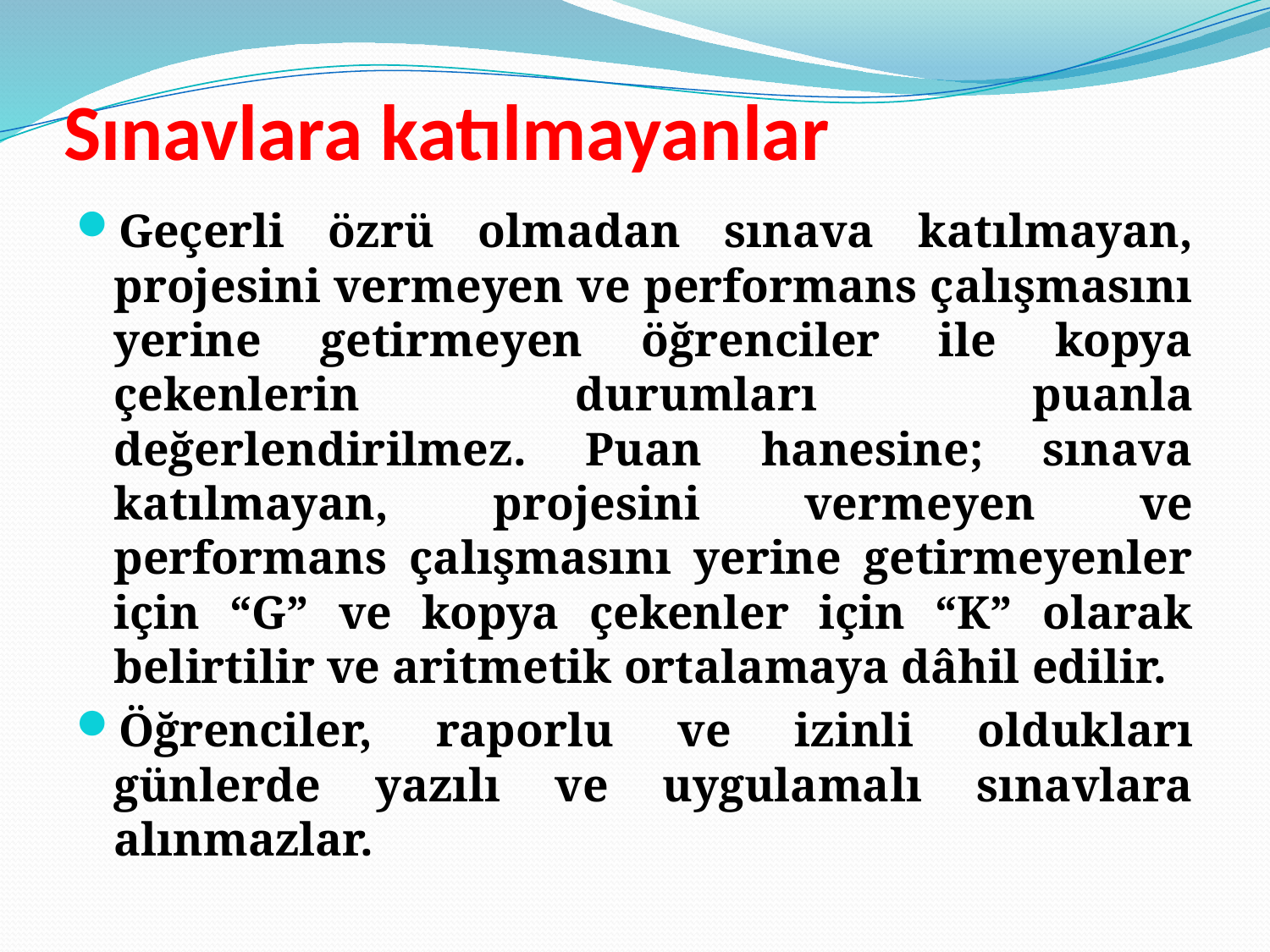

# Sınavlara katılmayanlar
Geçerli özrü olmadan sınava katılmayan, projesini vermeyen ve performans çalışmasını yerine getirmeyen öğrenciler ile kopya çekenlerin durumları puanla değerlendirilmez. Puan hanesine; sınava katılmayan, projesini vermeyen ve performans çalışmasını yerine getirmeyenler için “G” ve kopya çekenler için “K” olarak belirtilir ve aritmetik ortalamaya dâhil edilir.
Öğrenciler, raporlu ve izinli oldukları günlerde yazılı ve uygulamalı sınavlara alınmazlar.